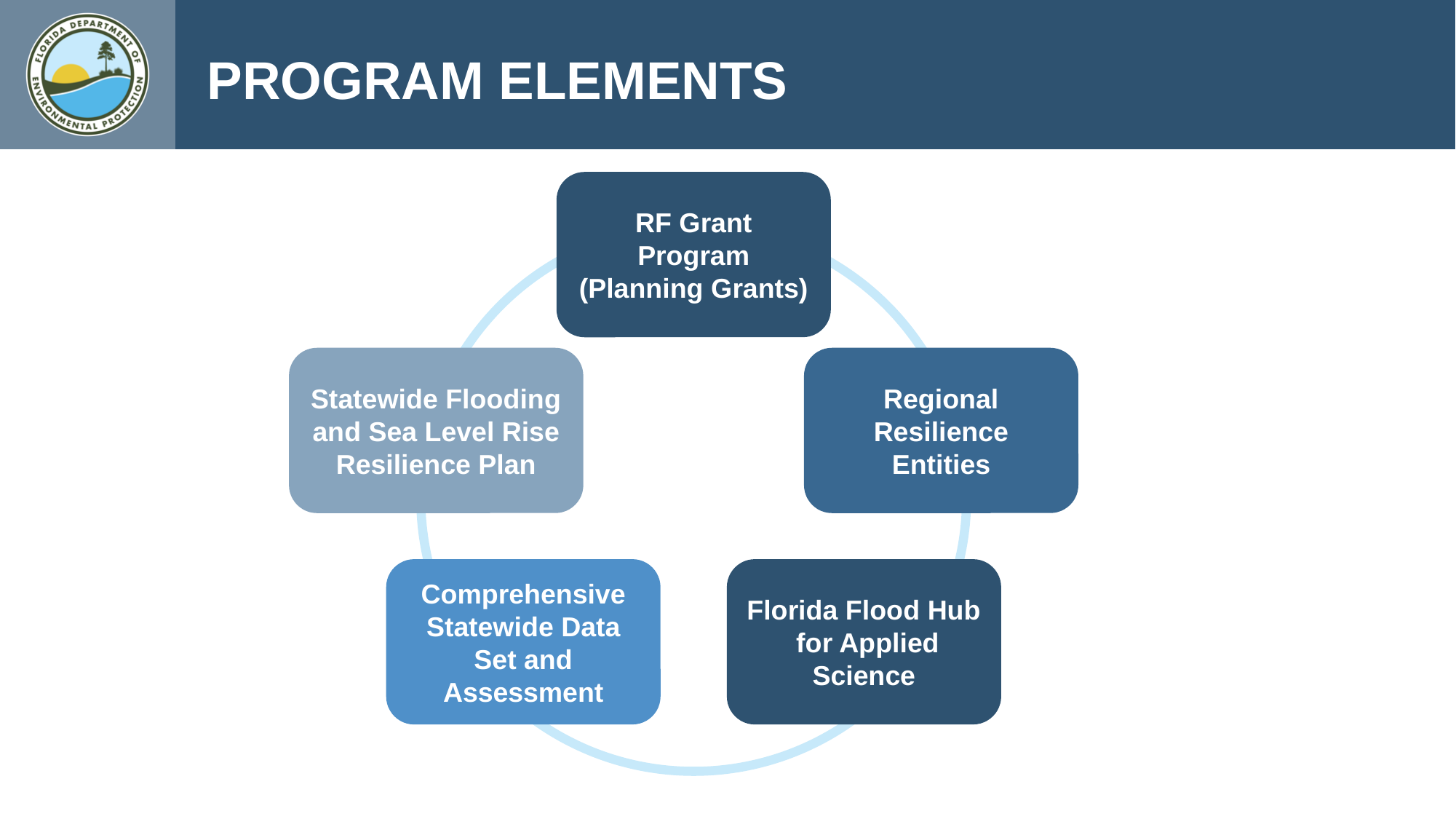

PROGRAM ELEMENTS
RF Grant Program (Planning Grants)

Statewide Flooding and Sea Level Rise Resilience Plan
Regional Resilience Entities
Comprehensive Statewide Data Set and Assessment
Florida Flood Hub  for Applied Science